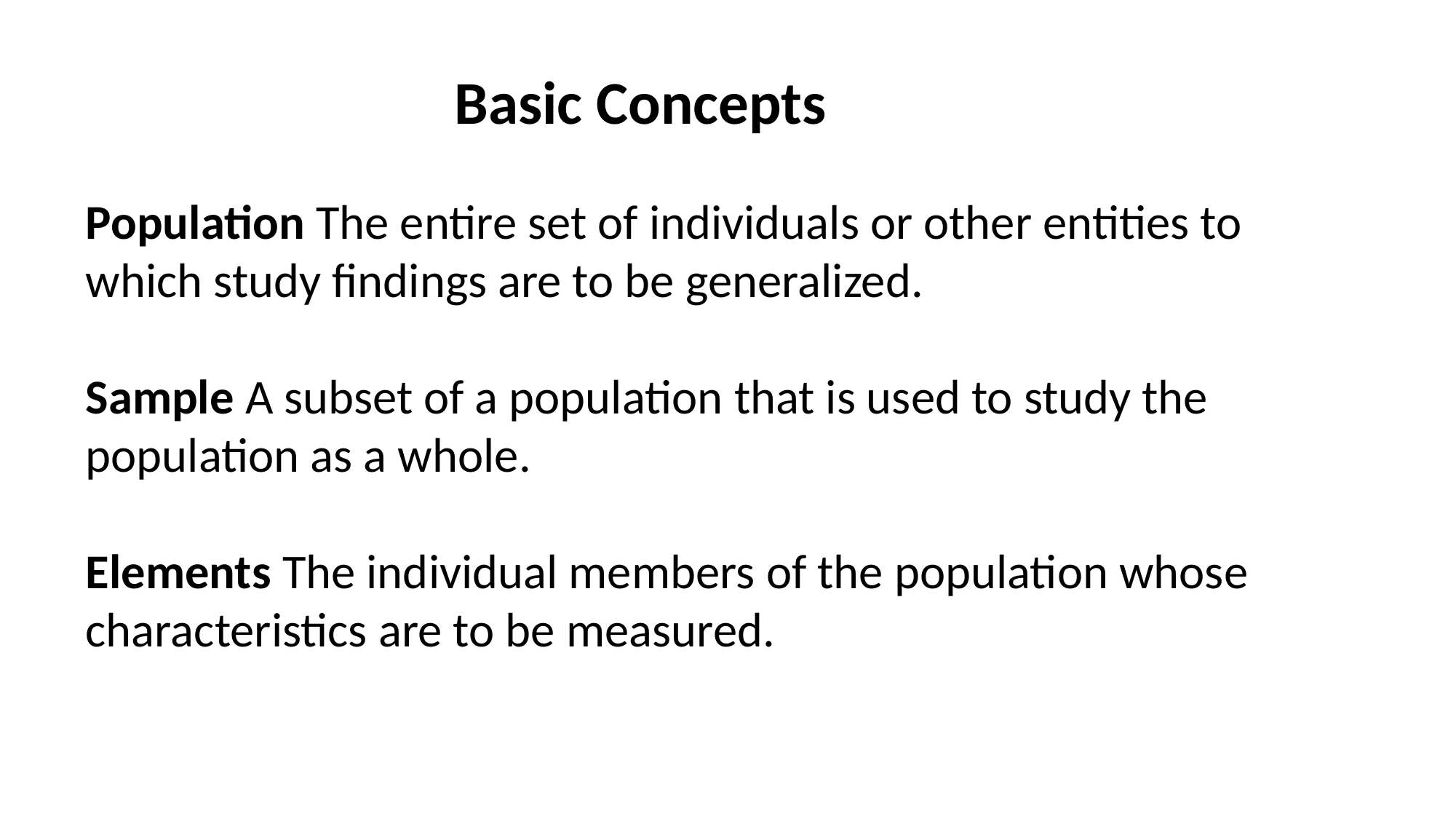

Basic Concepts
Population The entire set of individuals or other entities to which study findings are to be generalized.

Sample A subset of a population that is used to study the population as a whole.

Elements The individual members of the population whose characteristics are to be measured.